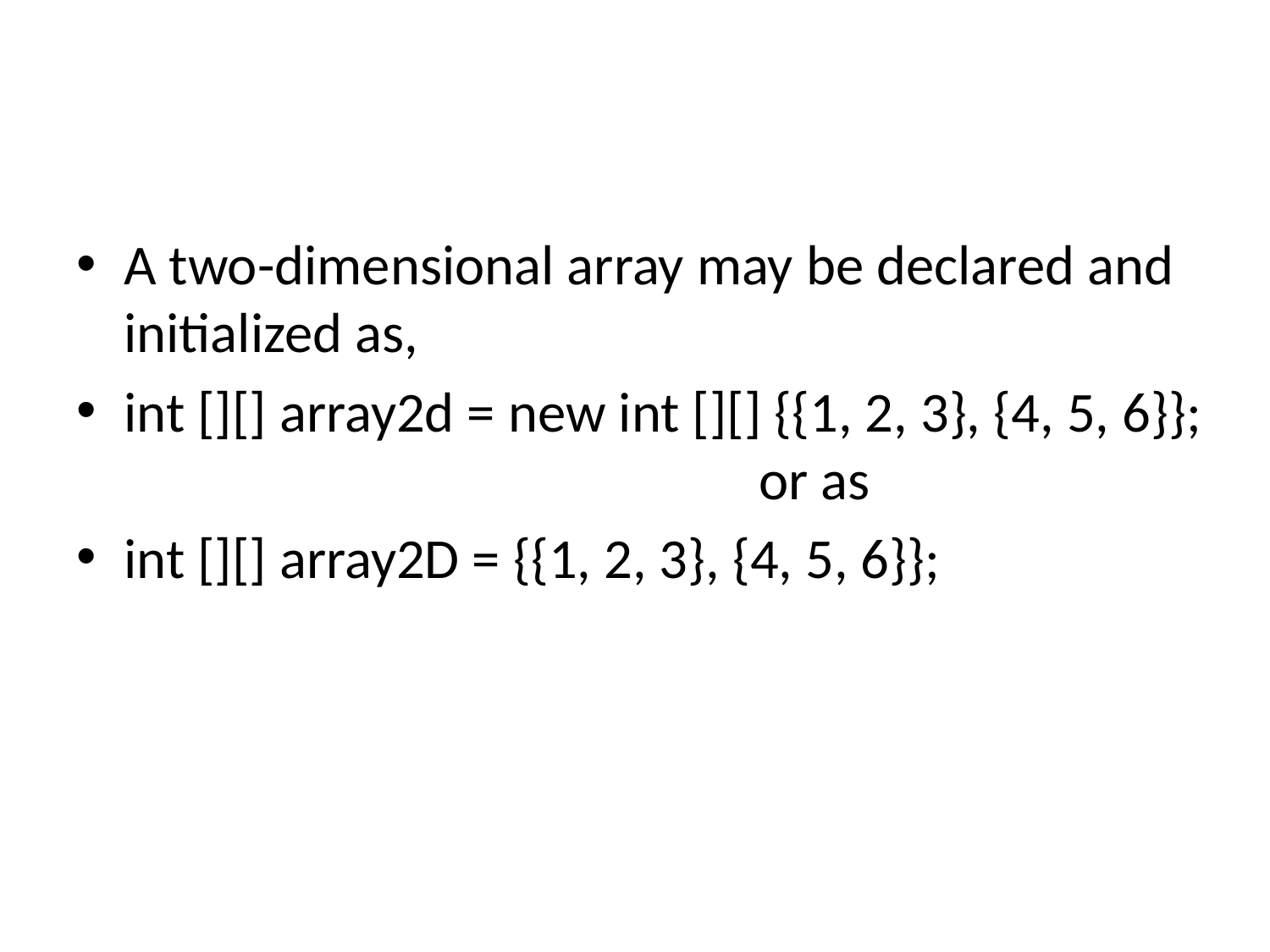

#
A two-dimensional array may be declared and initialized as,
int [][] array2d = new int [][] {{1, 2, 3}, {4, 5, 6}}; 					or as
int [][] array2D = {{1, 2, 3}, {4, 5, 6}};